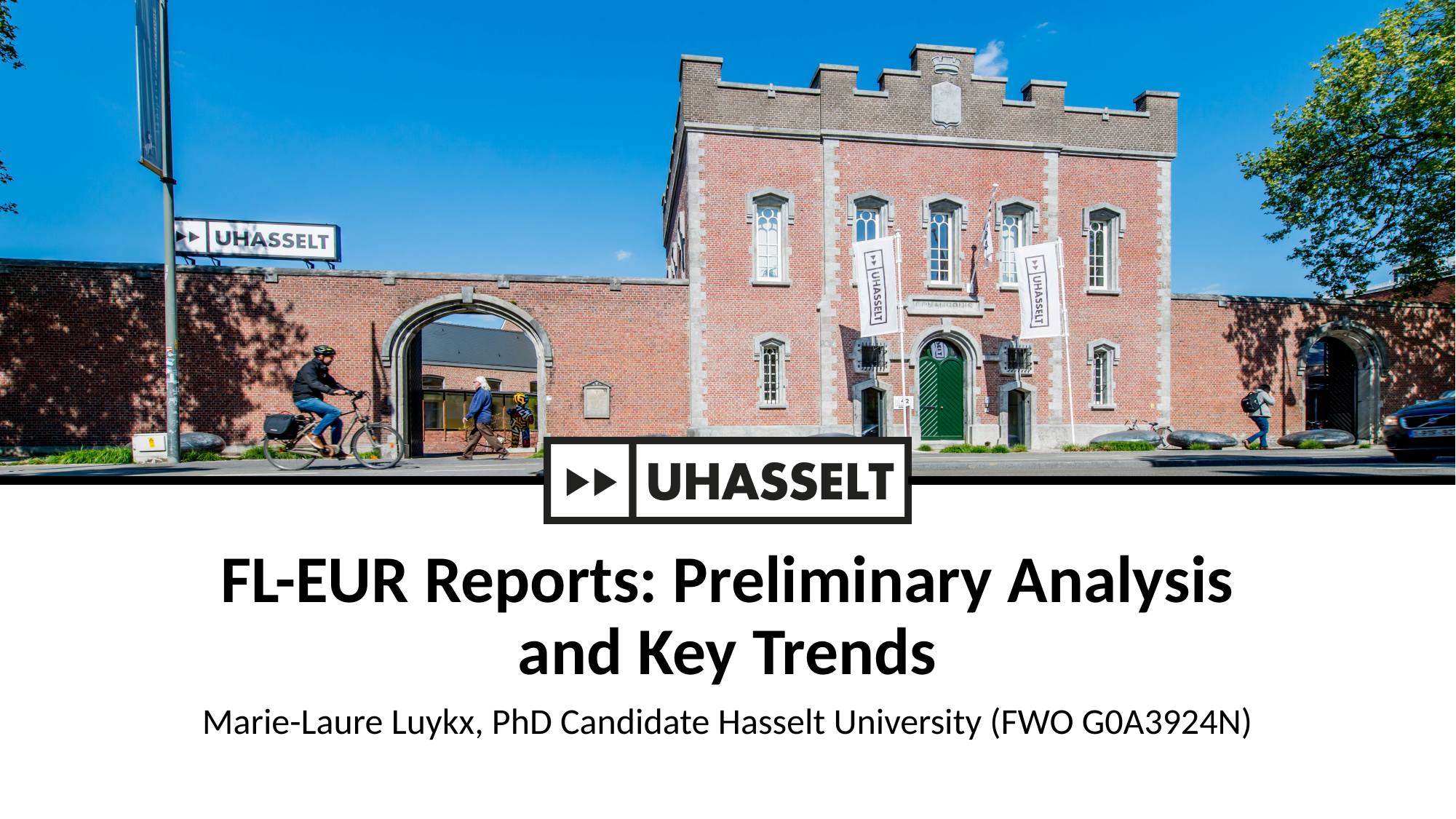

# FL-EUR Reports: Preliminary Analysis and Key Trends
Marie-Laure Luykx, PhD Candidate Hasselt University (FWO G0A3924N)